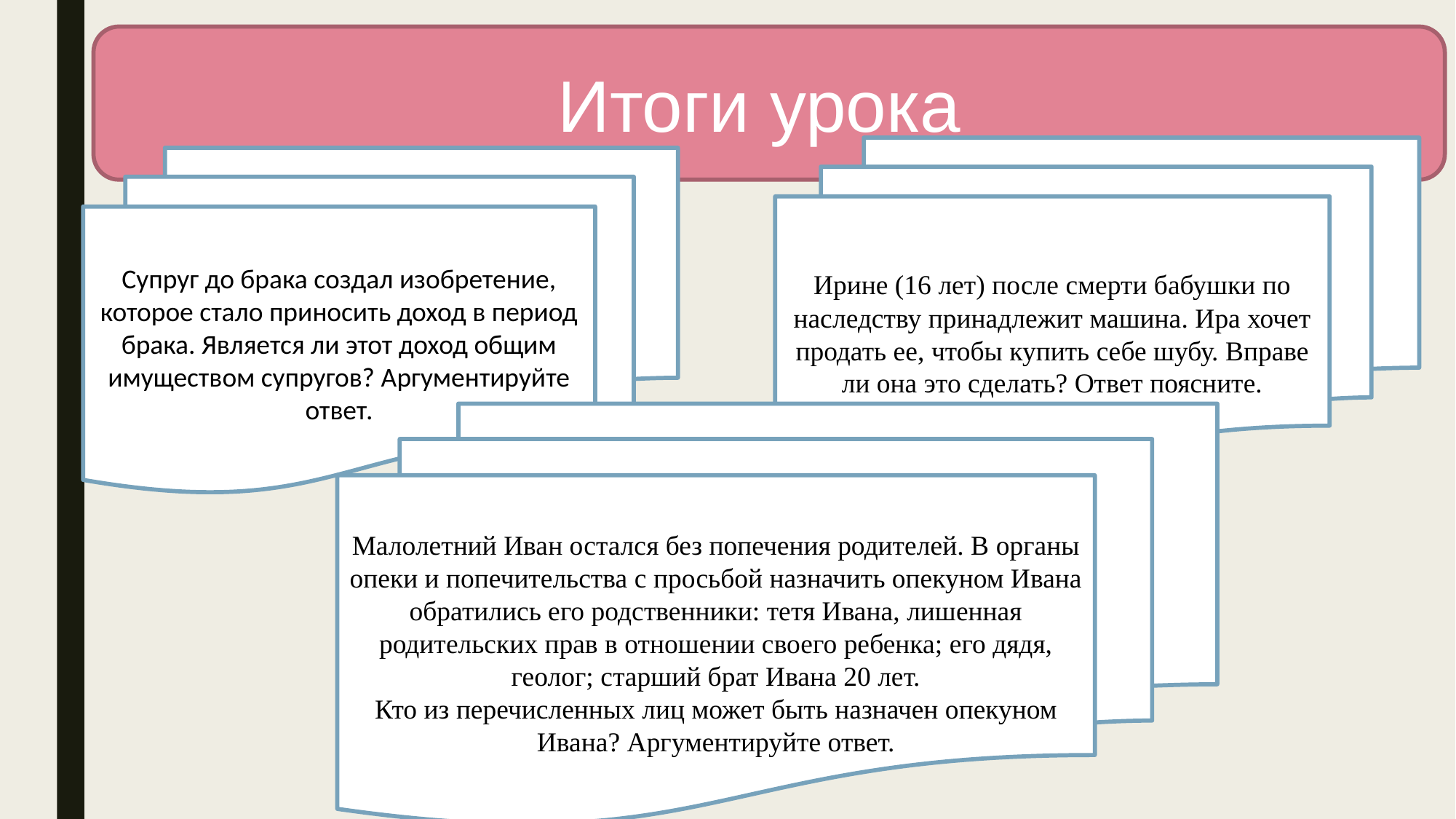

Итоги урока
Ирине (16 лет) после смерти бабушки по наследству принадлежит машина. Ира хочет продать ее, чтобы купить себе шубу. Вправе ли она это сделать? Ответ поясните.
Супруг до брака создал изобретение, которое стало приносить доход в период брака. Является ли этот доход общим имуществом супругов? Аргументируйте ответ.
Малолетний Иван остался без попечения родителей. В органы опеки и попечительства с просьбой назначить опекуном Ивана обратились его родственники: тетя Ивана, лишенная родительских прав в отношении своего ребенка; его дядя, геолог; старший брат Ивана 20 лет.
Кто из перечисленных лиц может быть назначен опекуном Ивана? Аргументируйте ответ.